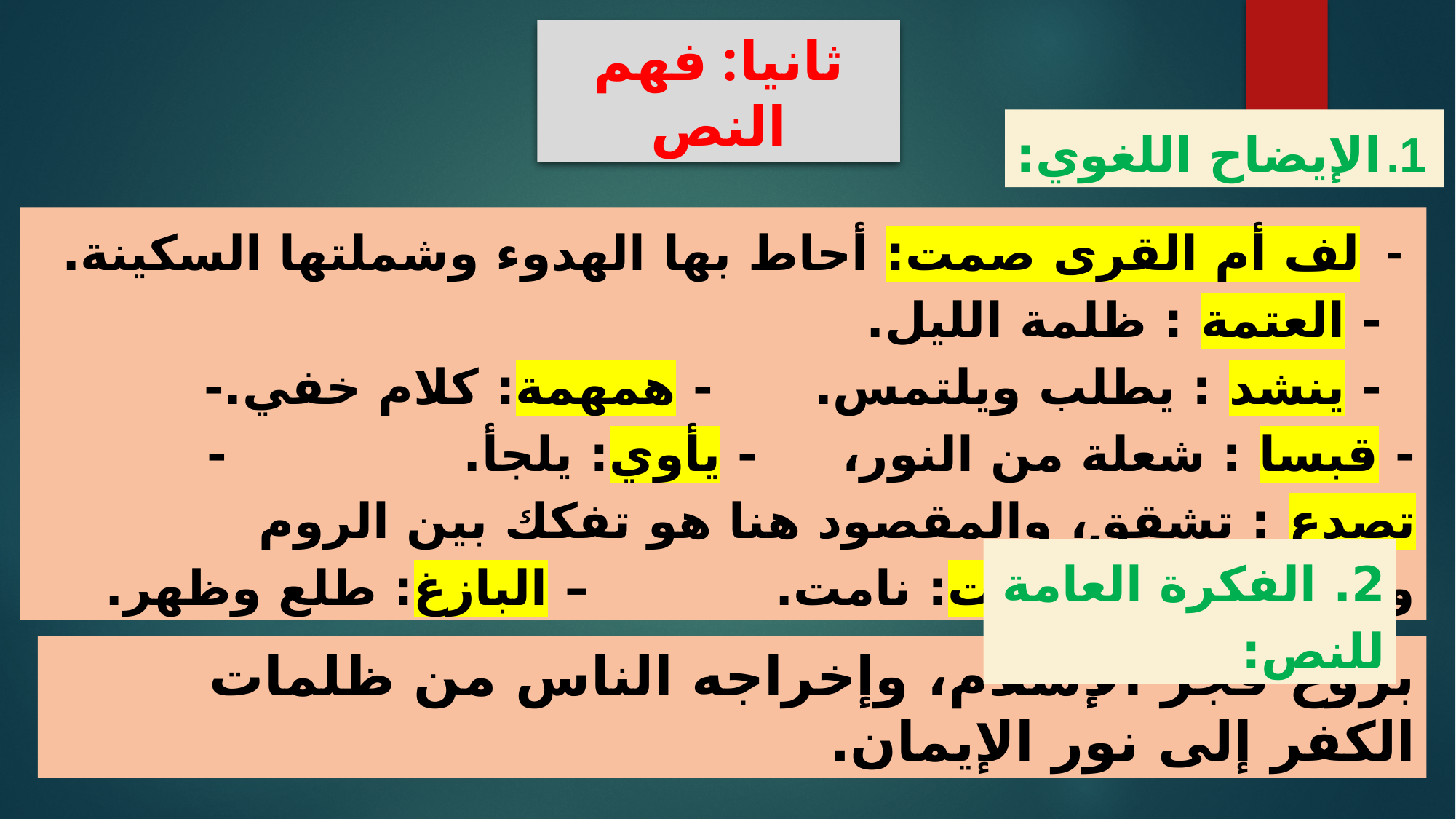

ثانيا: فهم النص
الإيضاح اللغوي:
 -  لف أم القرى صمت: أحاط بها الهدوء وشملتها السكينة.    - العتمة : ظلمة الليل.
  - ينشد : يطلب ويلتمس.      - همهمة: كلام خفي.-           - قبسا : شعلة من النور،     - يأوي: يلجأ.              - تصدع : تشقق، والمقصود هنا هو تفكك بين الروم والفرس.    - هجعت: نامت.           – البازغ: طلع وظهر.
2. الفكرة العامة للنص:
بزوغ فجر الإسلام، وإخراجه الناس من ظلمات الكفر إلى نور الإيمان.